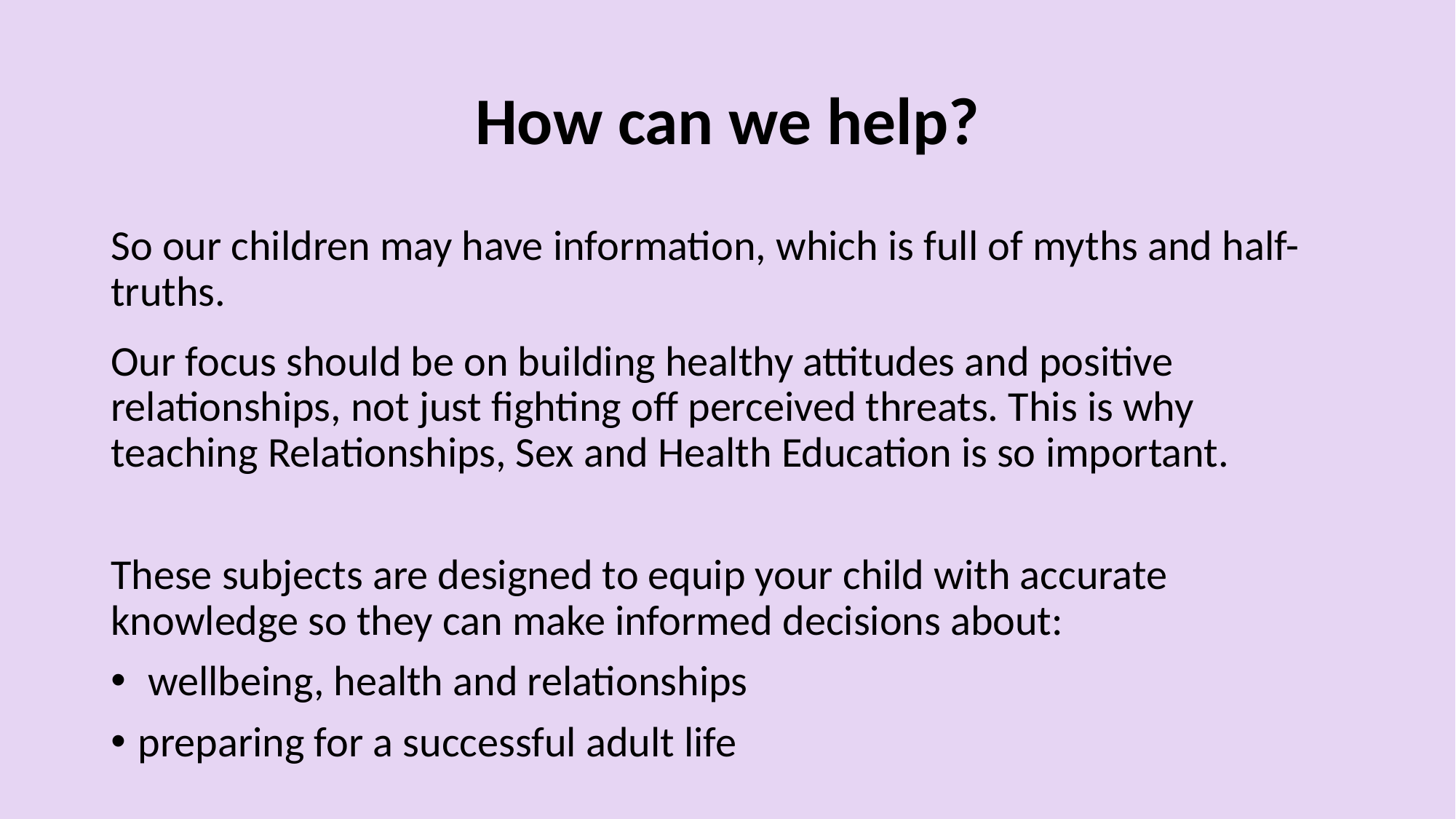

# How can we help?
So our children may have information, which is full of myths and half-truths.
Our focus should be on building healthy attitudes and positive relationships, not just fighting off perceived threats. This is why teaching Relationships, Sex and Health Education is so important.

These subjects are designed to equip your child with accurate knowledge so they can make informed decisions about:
 wellbeing, health and relationships
preparing for a successful adult life